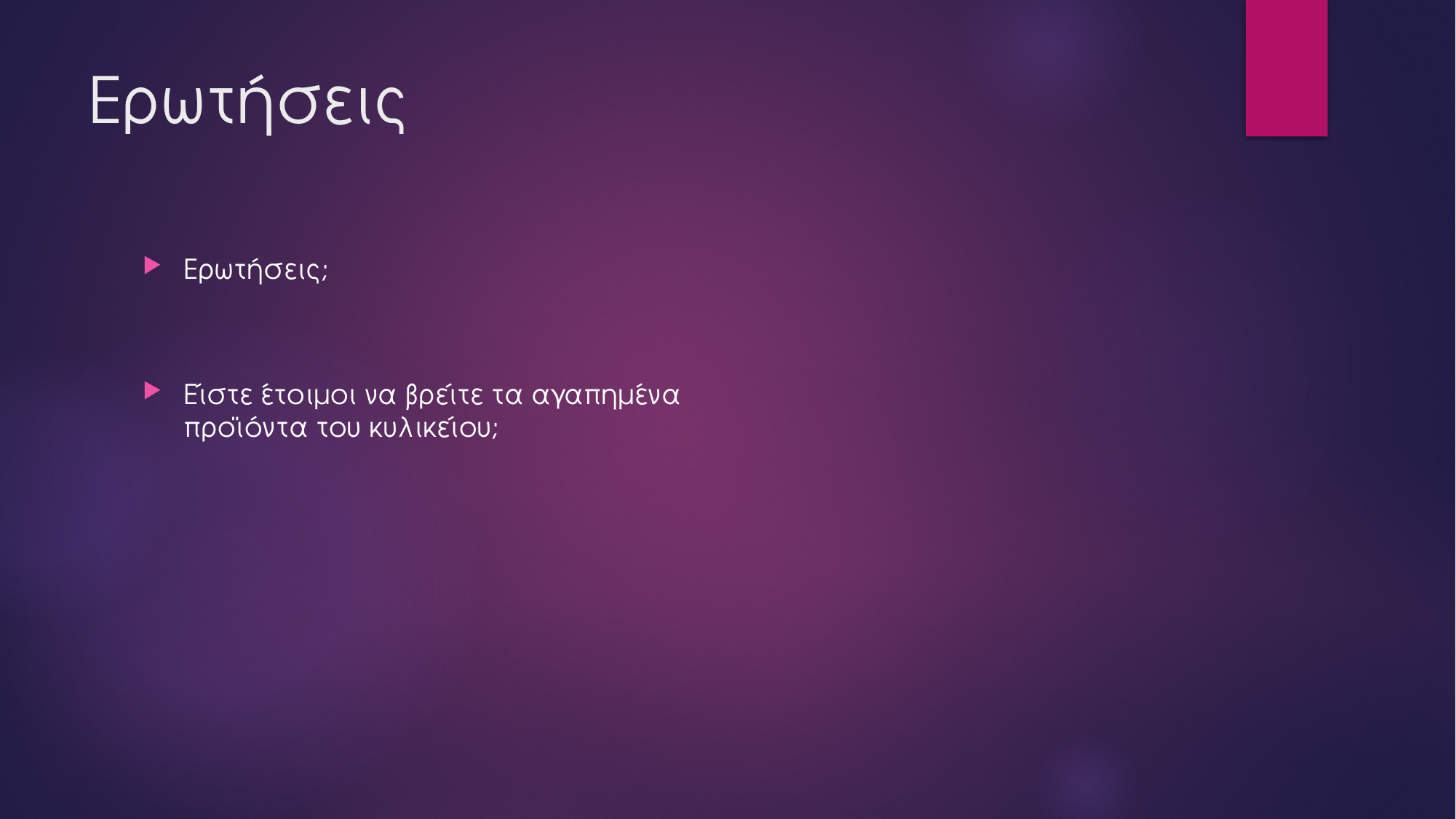

# Ερωτήσεις
Ερωτήσεις;
Είστε έτοιμοι να βρείτε τα αγαπημένα προϊόντα του κυλικείου;